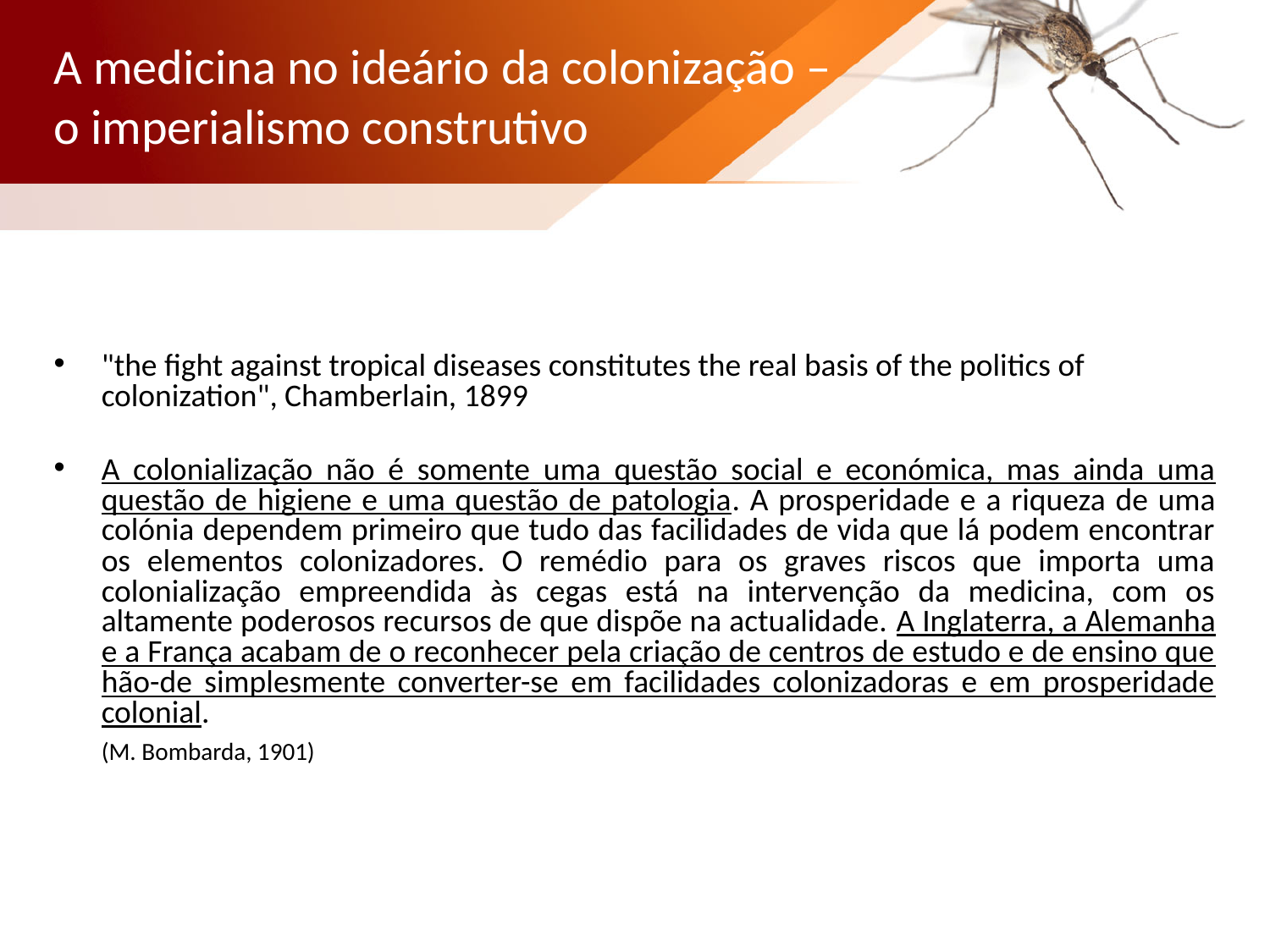

# A medicina no ideário da colonização – o imperialismo construtivo

"the fight against tropical diseases constitutes the real basis of the politics of colonization", Chamberlain, 1899

A colonialização não é somente uma questão social e económica, mas ainda uma questão de higiene e uma questão de patologia. A prosperidade e a riqueza de uma colónia dependem primeiro que tudo das facilidades de vida que lá podem encontrar os elementos colonizadores. O remédio para os graves riscos que importa uma colonialização empreendida às cegas está na intervenção da medicina, com os altamente poderosos recursos de que dispõe na actualidade. A Inglaterra, a Alemanha e a França acabam de o reconhecer pela criação de centros de estudo e de ensino que hão-de simplesmente converter-se em facilidades colonizadoras e em prosperidade colonial.
	(M. Bombarda, 1901)